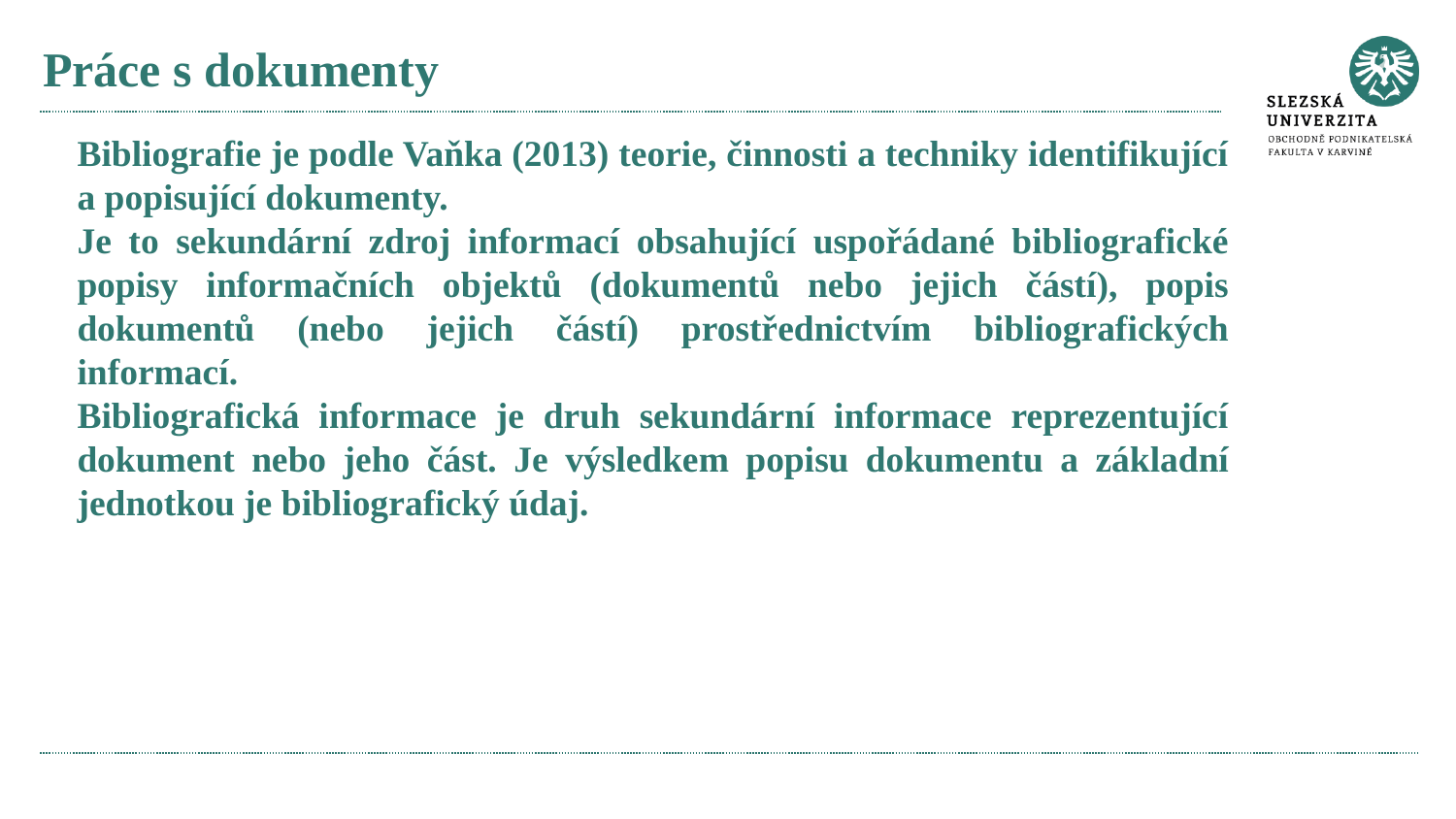

# Práce s dokumenty
Bibliografie je podle Vaňka (2013) teorie, činnosti a techniky identifikující a popisující dokumenty.
Je to sekundární zdroj informací obsahující uspořádané bibliografické popisy informačních objektů (dokumentů nebo jejich částí), popis dokumentů (nebo jejich částí) prostřednictvím bibliografických informací.
Bibliografická informace je druh sekundární informace reprezentující dokument nebo jeho část. Je výsledkem popisu dokumentu a základní jednotkou je bibliografický údaj.